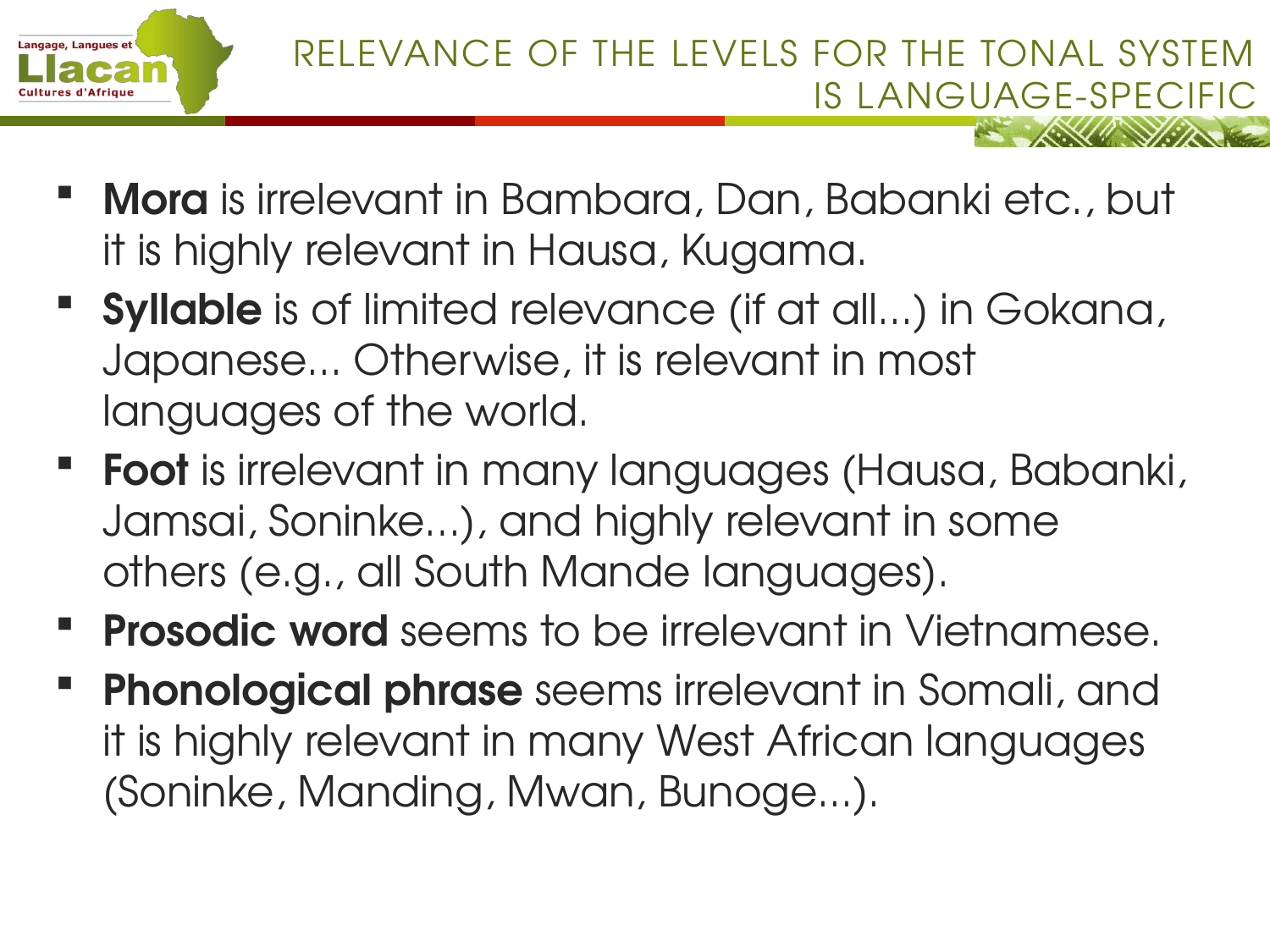

# relevance of the levels for the tonal system is language-specific
Mora is irrelevant in Bambara, Dan, Babanki etc., but it is highly relevant in Hausa, Kugama.
Syllable is of limited relevance (if at all...) in Gokana, Japanese... Otherwise, it is relevant in most languages of the world.
Foot is irrelevant in many languages (Hausa, Babanki, Jamsai, Soninke…), and highly relevant in some others (e.g., all South Mande languages).
Prosodic word seems to be irrelevant in Vietnamese.
Phonological phrase seems irrelevant in Somali, and it is highly relevant in many West African languages (Soninke, Manding, Mwan, Bunoge...).